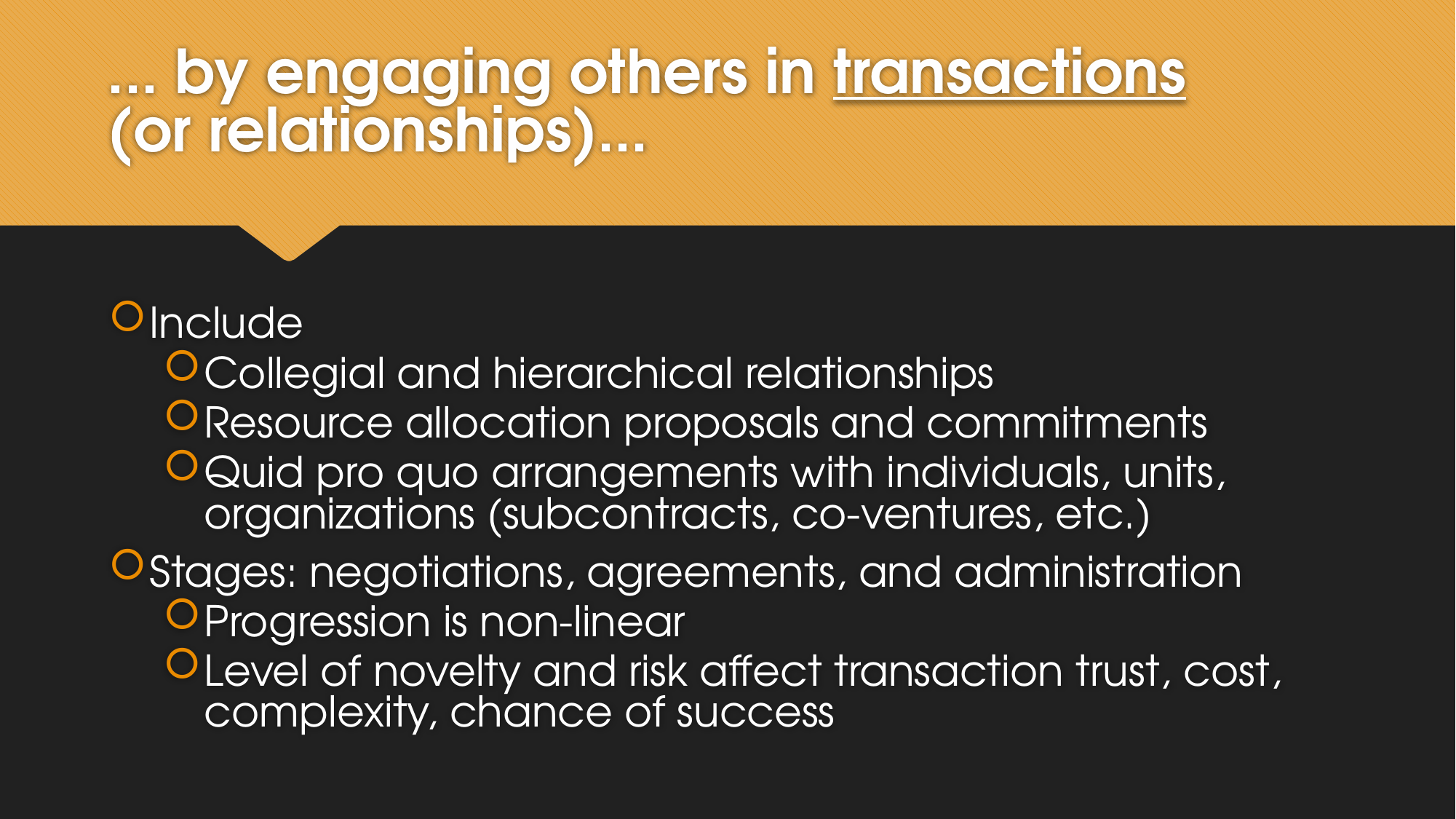

# ... by engaging others in transactions (or relationships)...
Include
Collegial and hierarchical relationships
Resource allocation proposals and commitments
Quid pro quo arrangements with individuals, units, organizations (subcontracts, co-ventures, etc.)
Stages: negotiations, agreements, and administration
Progression is non-linear
Level of novelty and risk affect transaction trust, cost, complexity, chance of success